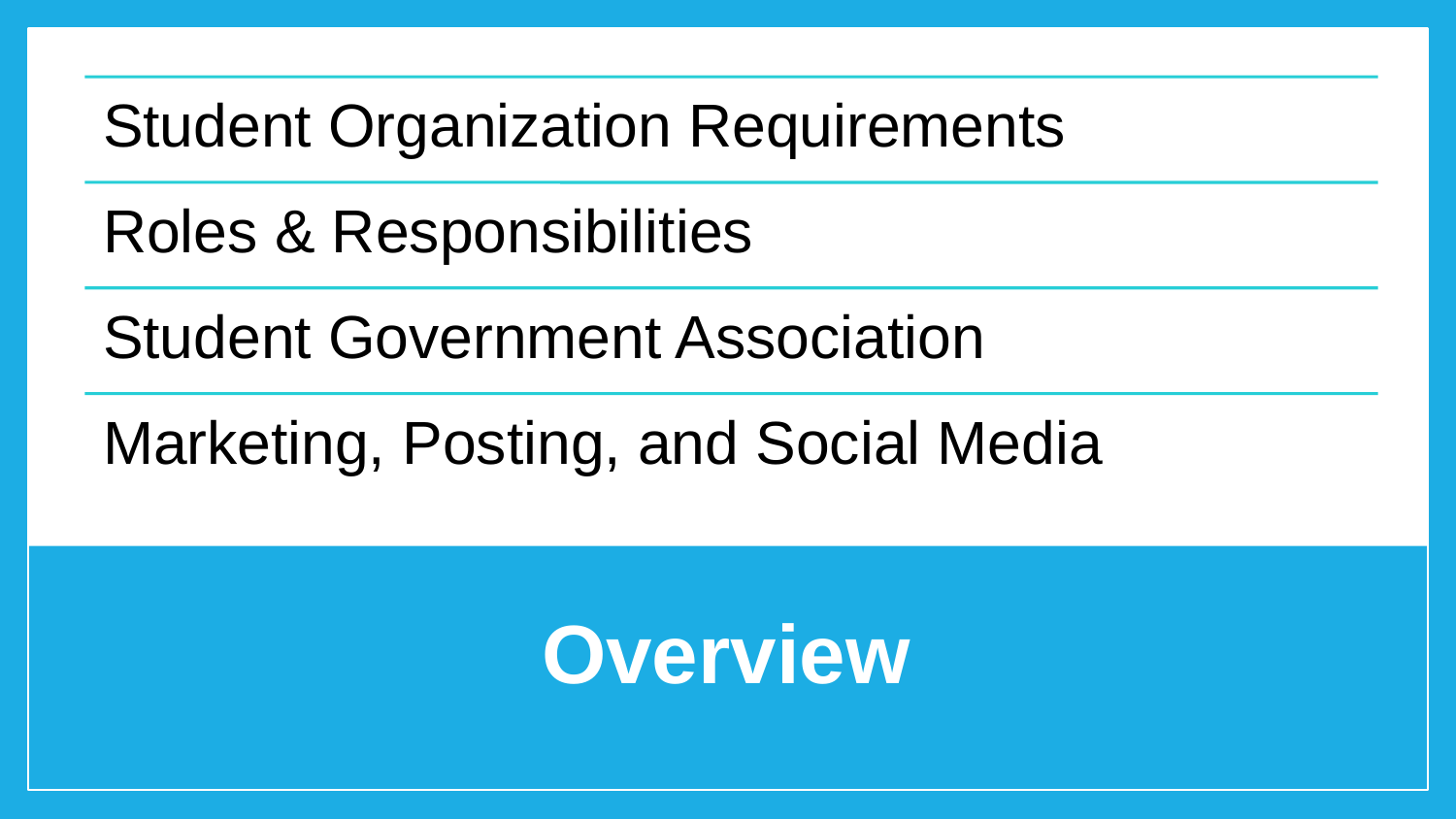

Student Organization Requirements
Roles & Responsibilities
Student Government Association
Marketing, Posting, and Social Media

# Overview